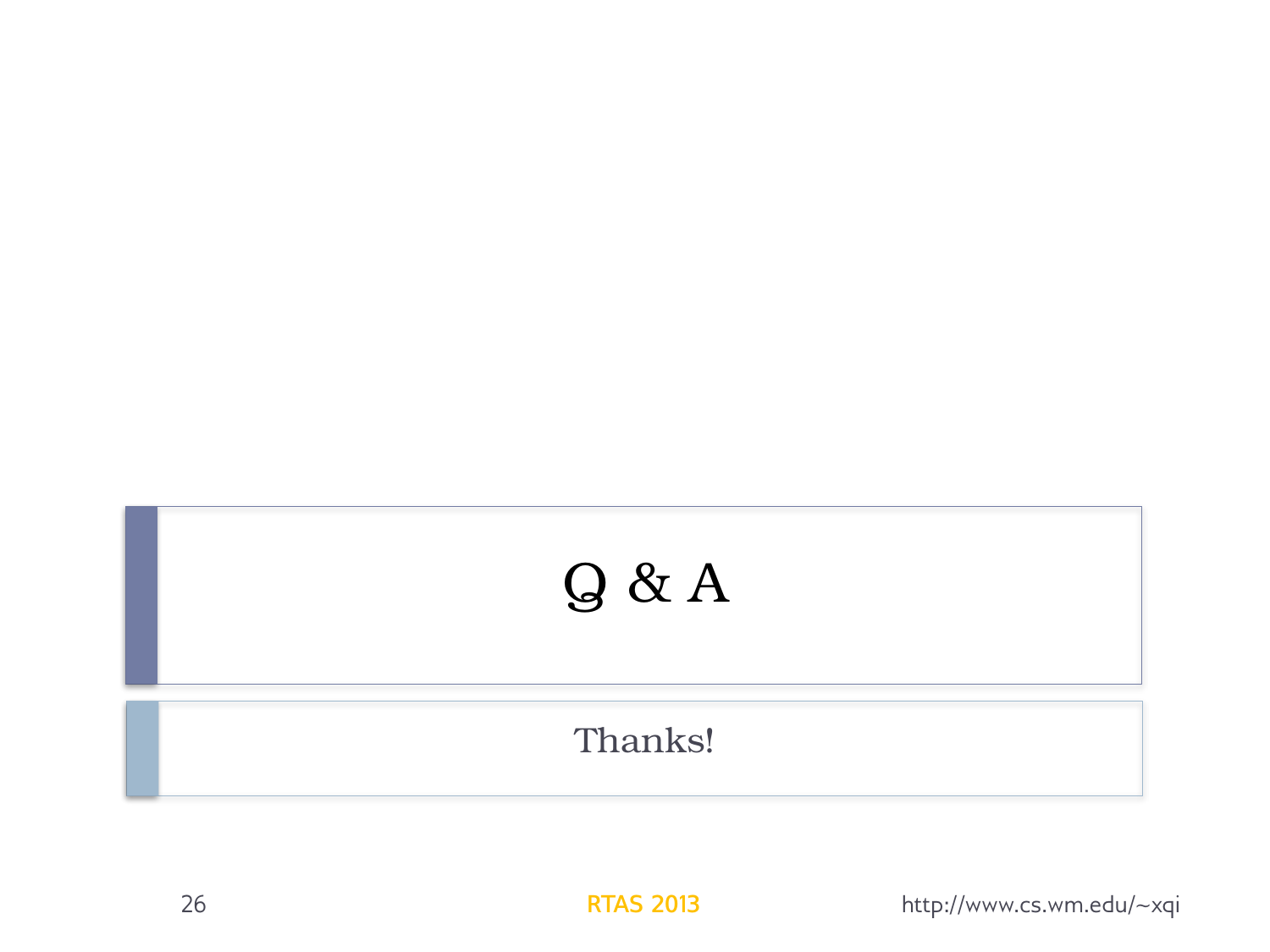

# Q & A
Thanks!
26
RTAS 2013
http://www.cs.wm.edu/~xqi